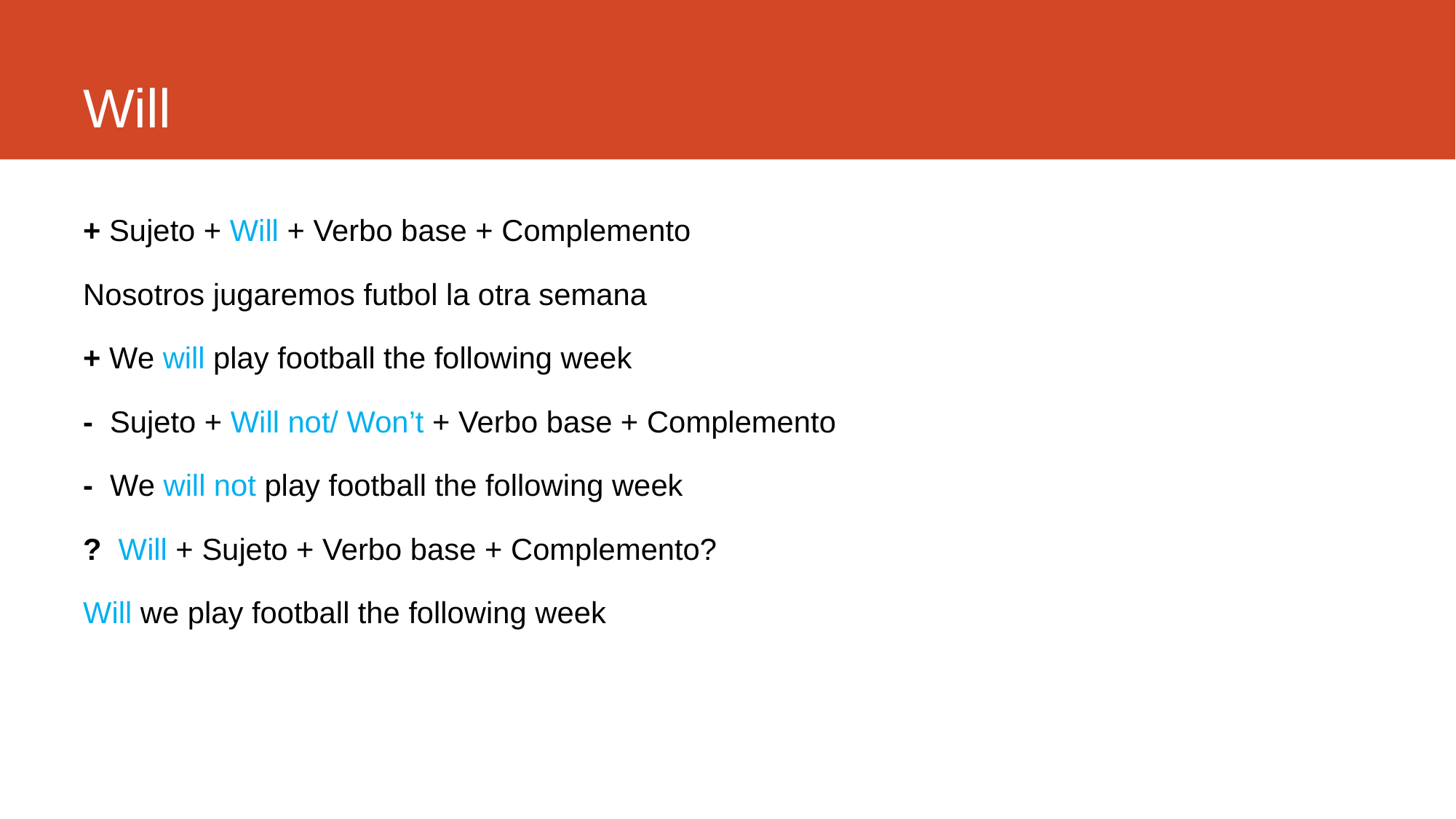

# Will
+ Sujeto + Will + Verbo base + Complemento
Nosotros jugaremos futbol la otra semana
+ We will play football the following week
-  Sujeto + Will not/ Won’t + Verbo base + Complemento
-  We will not play football the following week
?  Will + Sujeto + Verbo base + Complemento?
Will we play football the following week